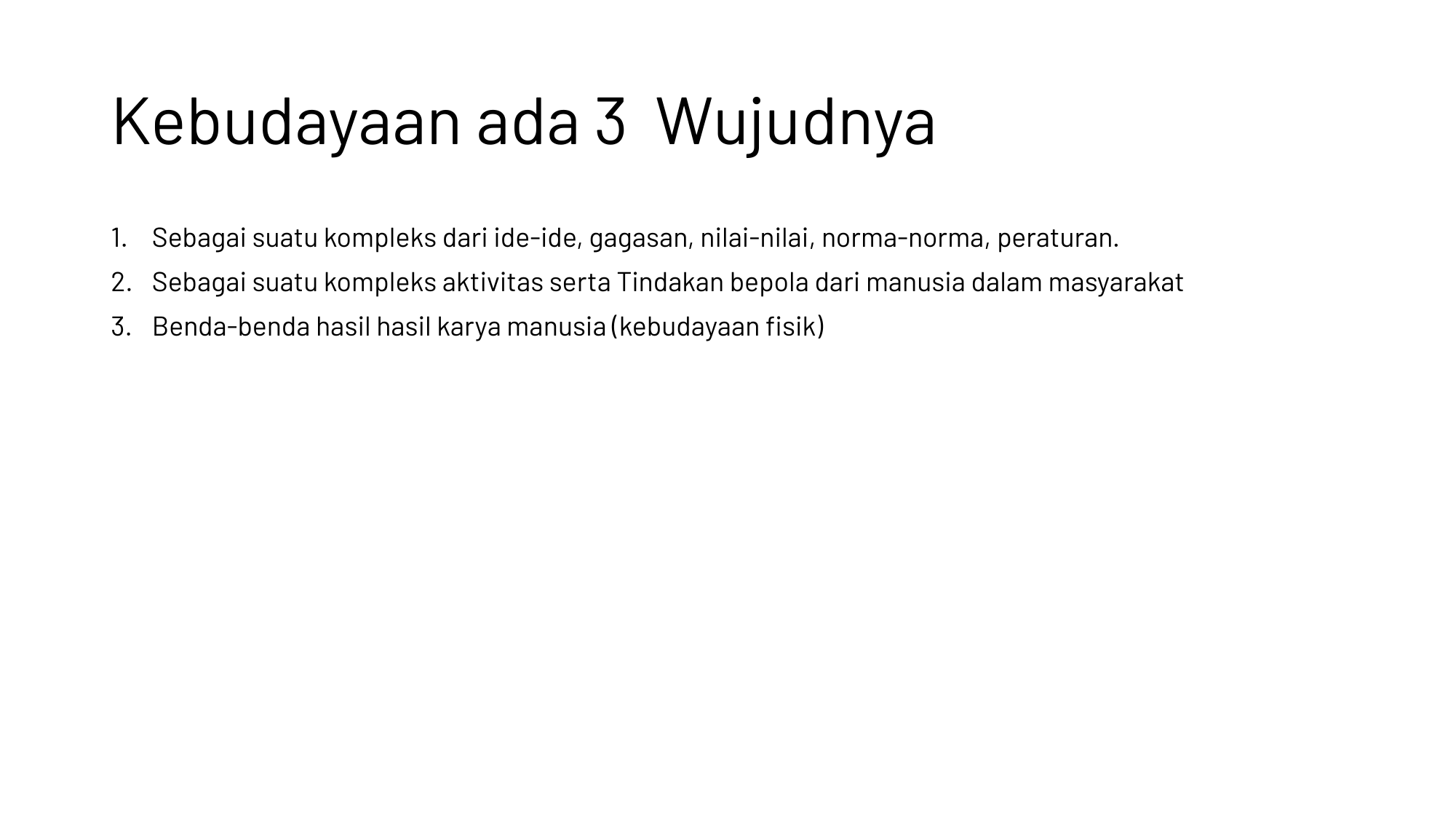

# Kebudayaan ada 3  Wujudnya
Sebagai suatu kompleks dari ide-ide, gagasan, nilai-nilai, norma-norma, peraturan.
Sebagai suatu kompleks aktivitas serta Tindakan bepola dari manusia dalam masyarakat
Benda-benda hasil hasil karya manusia (kebudayaan fisik)